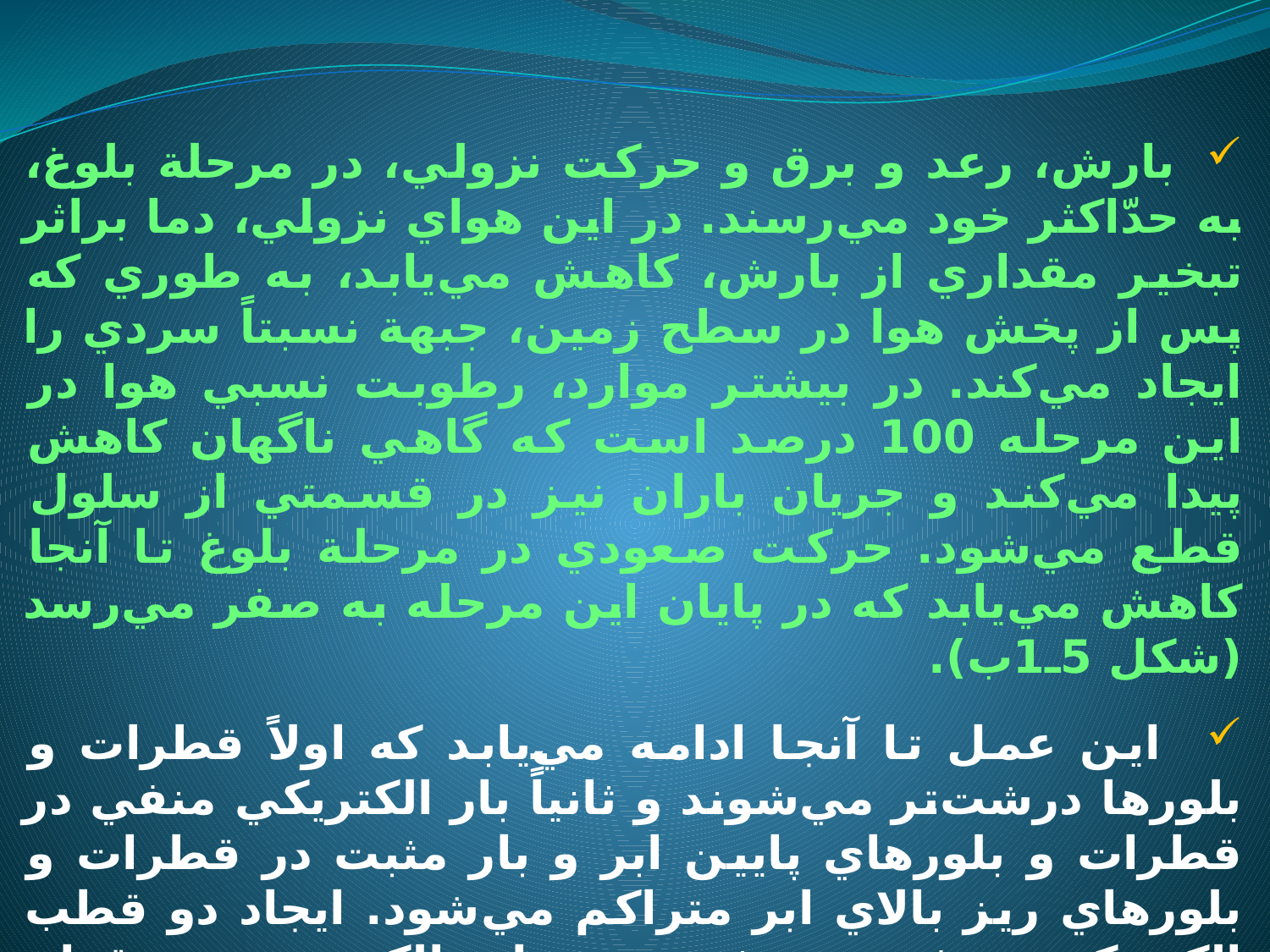

بارش، رعد و برق و حركت نزولي، در مرحلة بلوغ، به حدّاكثر خود مي‌رسند. در اين هواي نزولي، دما براثر تبخير مقداري از بارش، كاهش مي‌يابد، به طوري كه پس از پخش هوا در سطح زمين، جبهة نسبتاً سردي را ايجاد مي‌كند. در بيشتر موارد، رطوبت نسبي هوا در اين مرحله 100 درصد است كه گاهي ناگهان كاهش پيدا مي‌كند و جريان باران نيز در قسمتي از سلول قطع مي‌شود. حركت صعودي در مرحلة بلوغ تا آنجا كاهش مي‌يابد كه در پايان اين مرحله به صفر مي‌رسد (شكل 5ـ1ب).

  اين عمل تا آنجا ادامه مي‌يابد كه اولاً قطرات و بلورها درشت‌تر مي‌شوند و ثانياً بار الكتريكي منفي در قطرات و بلورهاي پايين ابر و بار مثبت در قطرات و بلورهاي ريز بالاي ابر متراكم مي‌شود. ايجاد دو قطب الكتريكي منفي و مثبت، جريان الكتريسيته برقرار مي‌كند كه به رعد و برق مي‌انجامد. در طول اين مدّت، با تراكم بخار آب، بيشتر قطرات آب و بلورهاي يخ چنان رشد مي‌كنند كه براثر سنگيني وزن خود سقوط كرده، سبب بارش مي‌شوند. شروع بارش آغاز مرحلة بلوغ را خبر مي‌دهد.